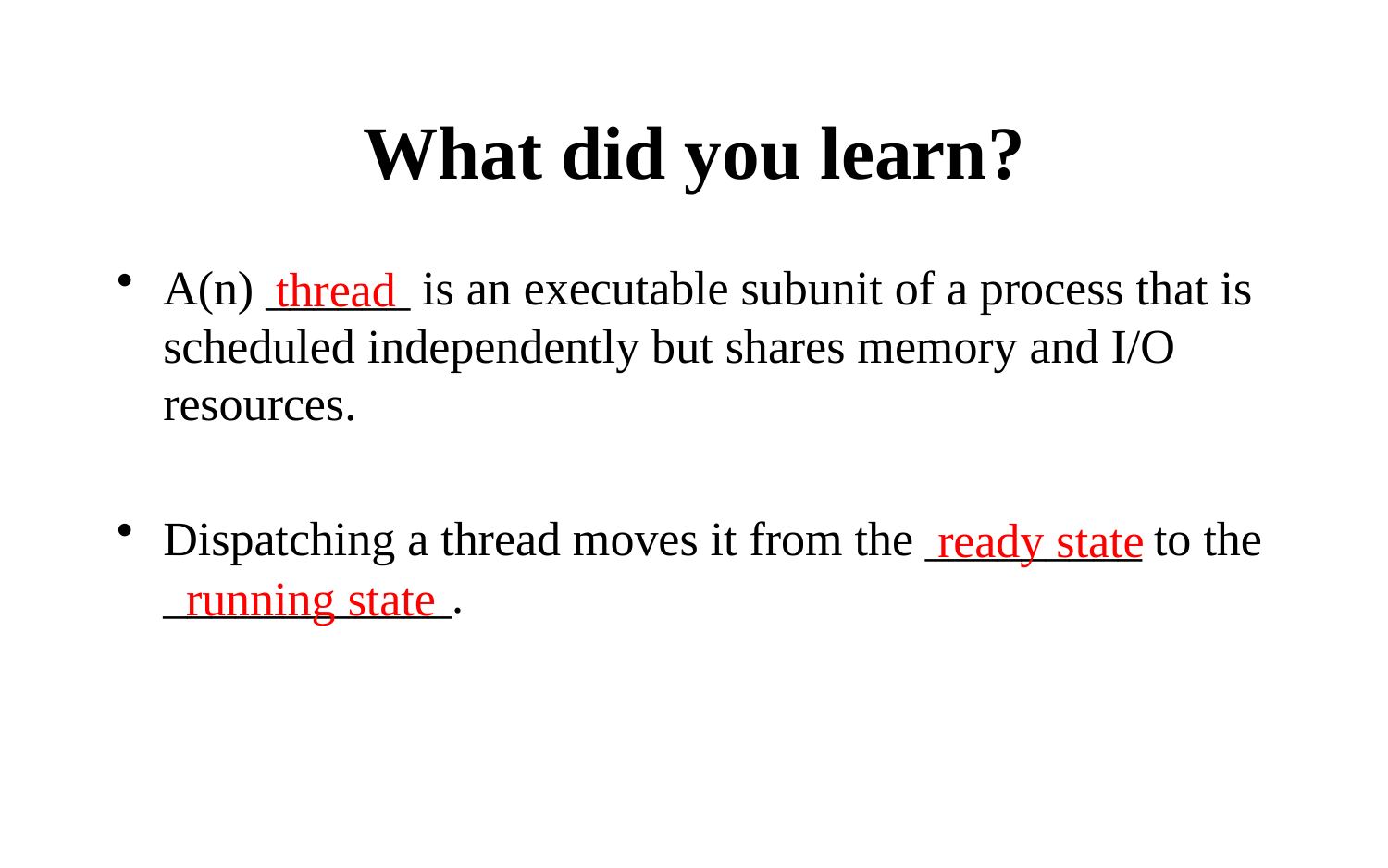

# What did you learn?
A(n) ______ is an executable subunit of a process that is scheduled independently but shares memory and I/O resources.

Dispatching a thread moves it from the _________ to the ____________.

thread
ready state
running state